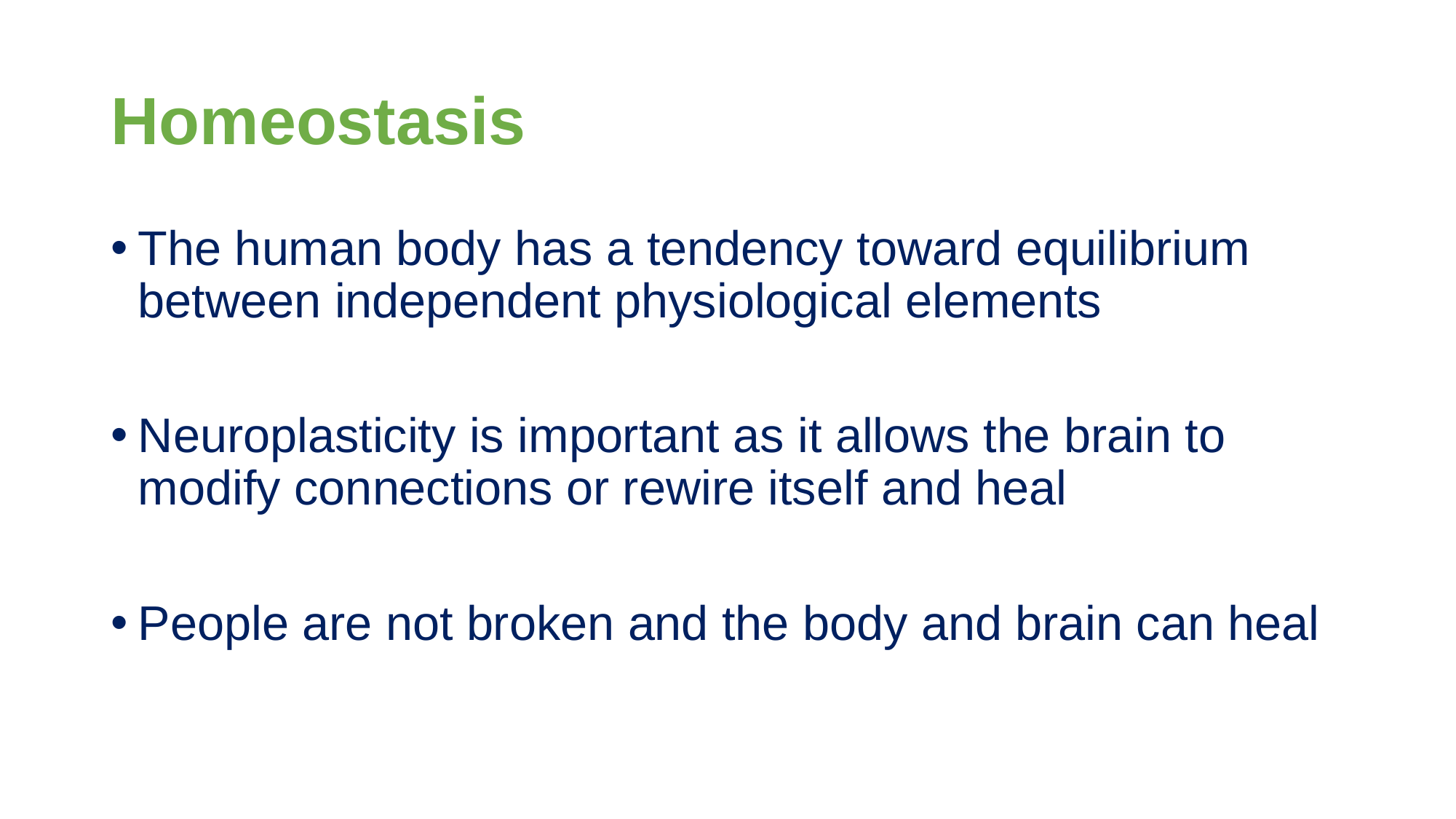

# Homeostasis
The human body has a tendency toward equilibrium between independent physiological elements

Neuroplasticity is important as it allows the brain to modify connections or rewire itself and heal

People are not broken and the body and brain can heal